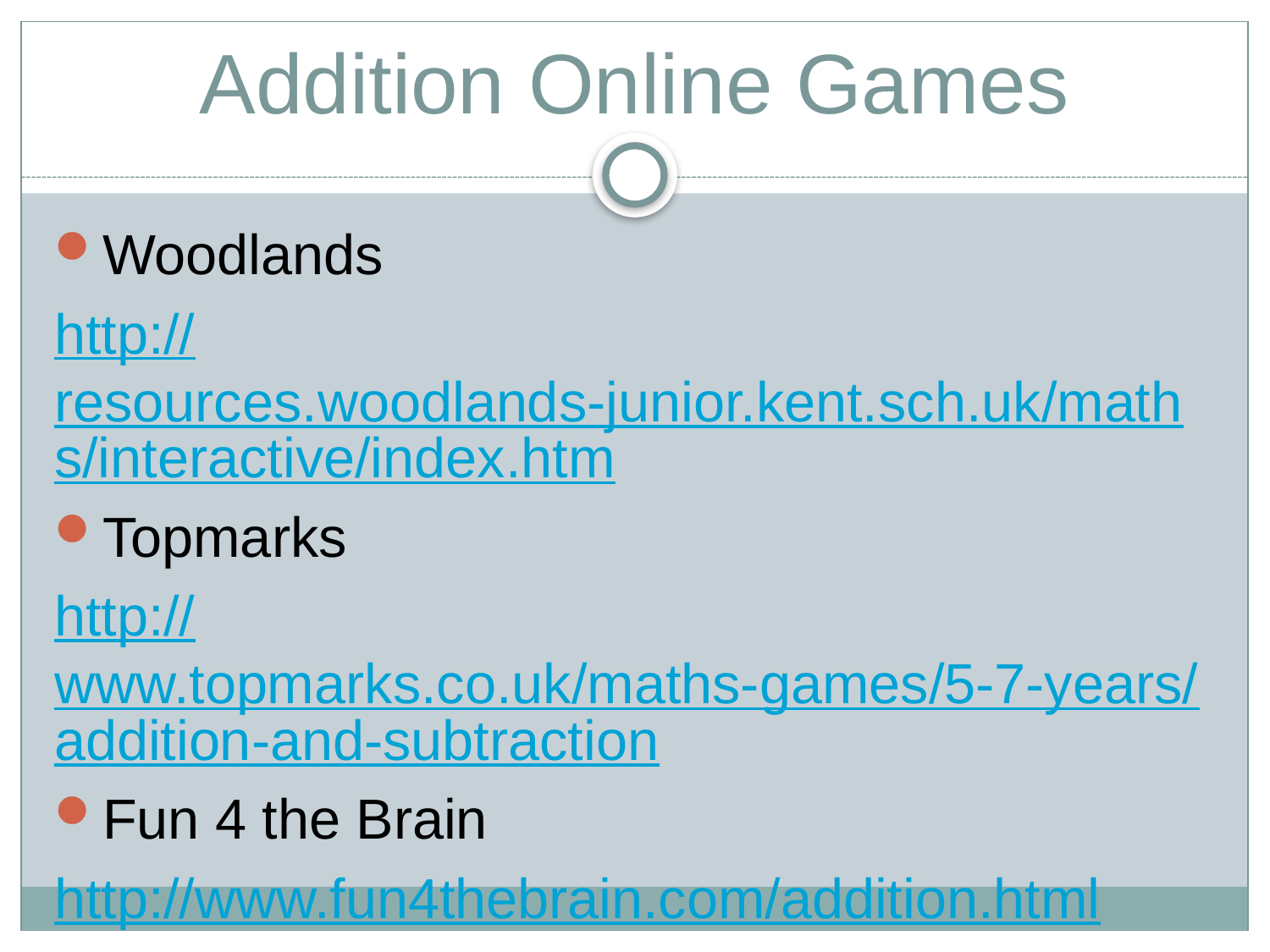

# Addition Online Games
Woodlands
http://resources.woodlands-junior.kent.sch.uk/maths/interactive/index.htm
Topmarks
http://www.topmarks.co.uk/maths-games/5-7-years/addition-and-subtraction
Fun 4 the Brain
http://www.fun4thebrain.com/addition.html